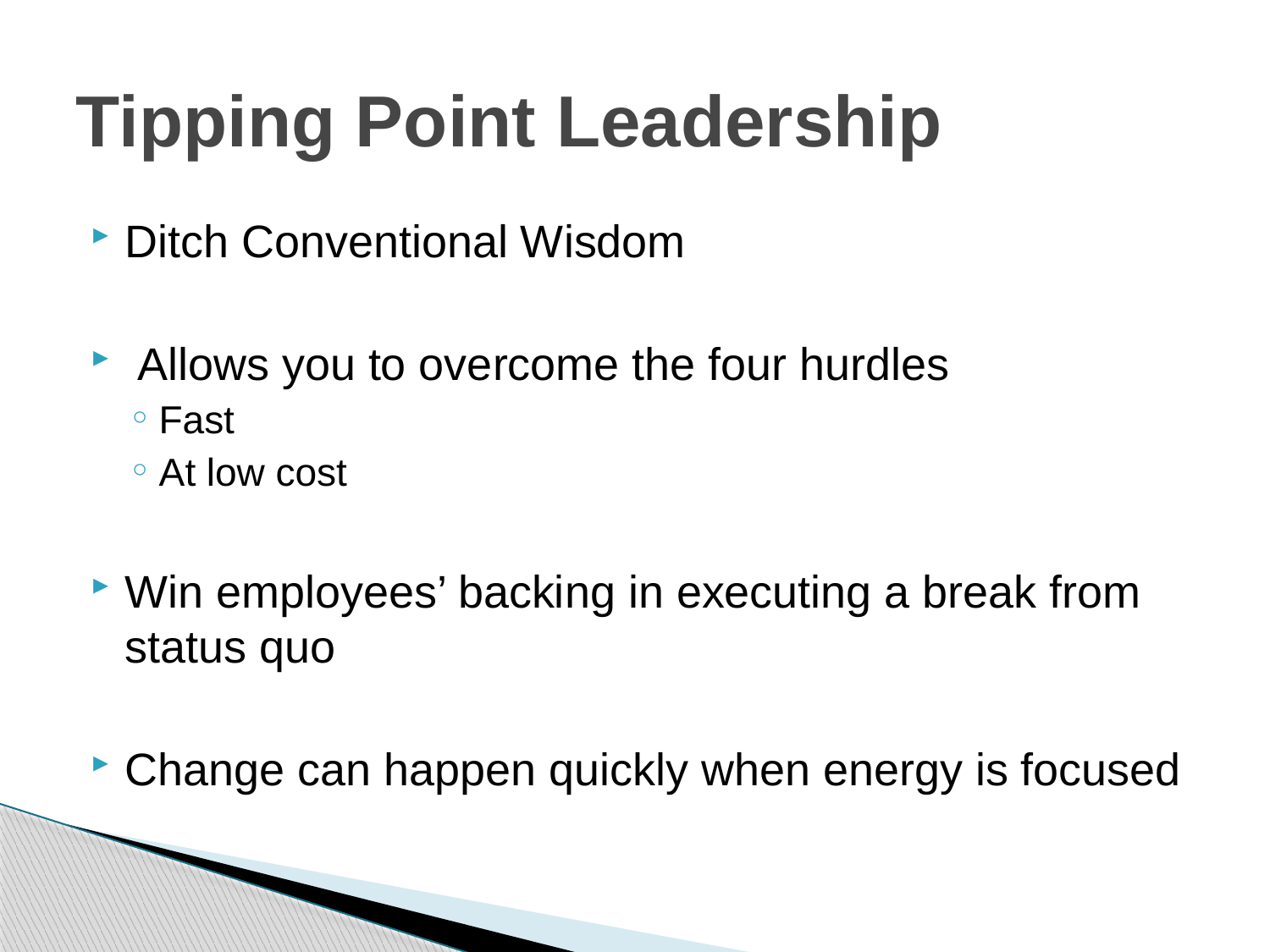

# Tipping Point Leadership
Ditch Conventional Wisdom

 Allows you to overcome the four hurdles
Fast
At low cost

Win employees’ backing in executing a break from status quo

Change can happen quickly when energy is focused